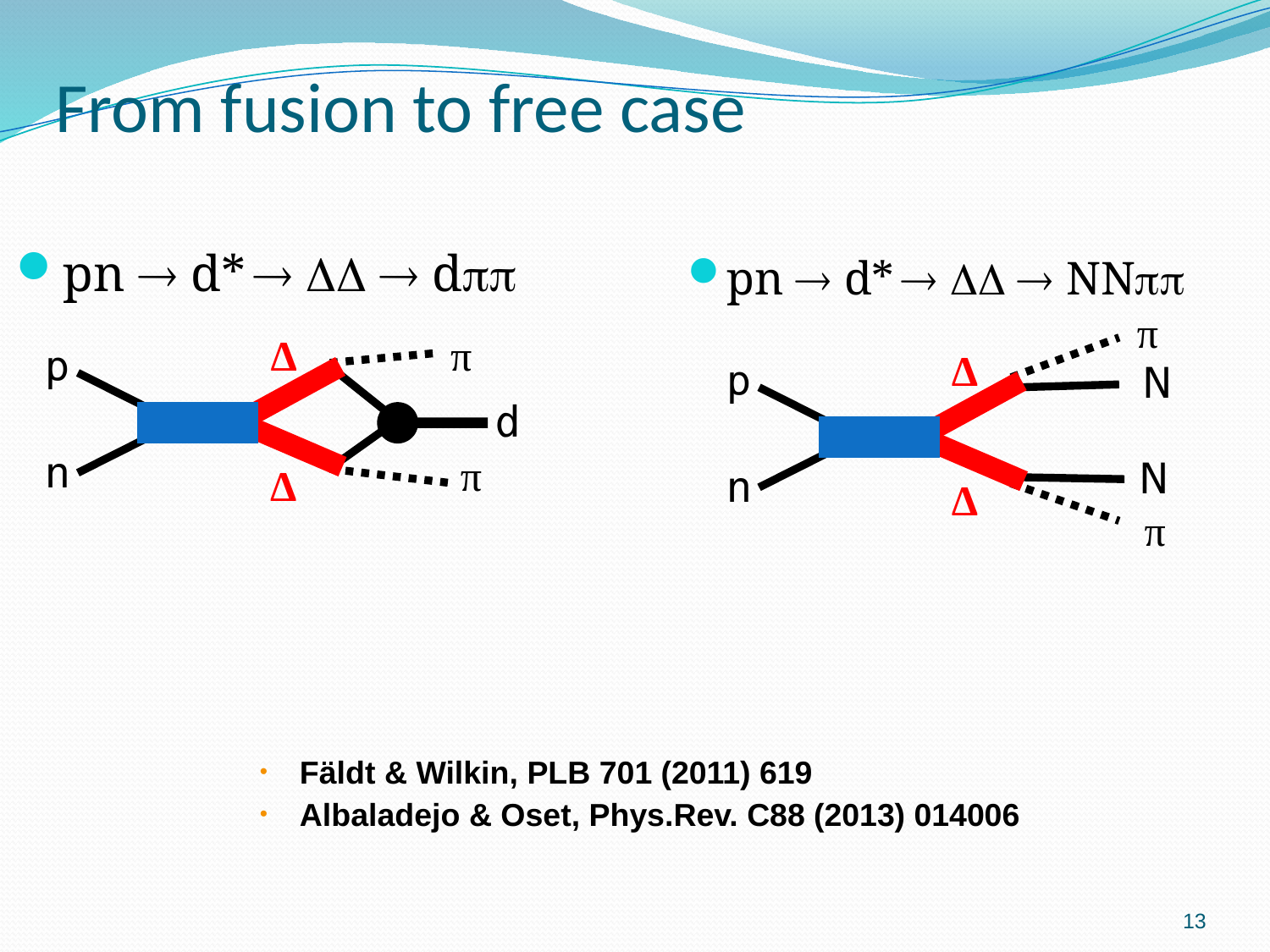

# From fusion to free case
pn → d* → ΔΔ → dππ

pn → d* → ΔΔ → NNππ

π

Δ
Δ
π
p
N
N
n
Δ
π

d
π
Δ
p
n
Fäldt & Wilkin, PLB 701 (2011) 619
Albaladejo & Oset, Phys.Rev. C88 (2013) 014006

13